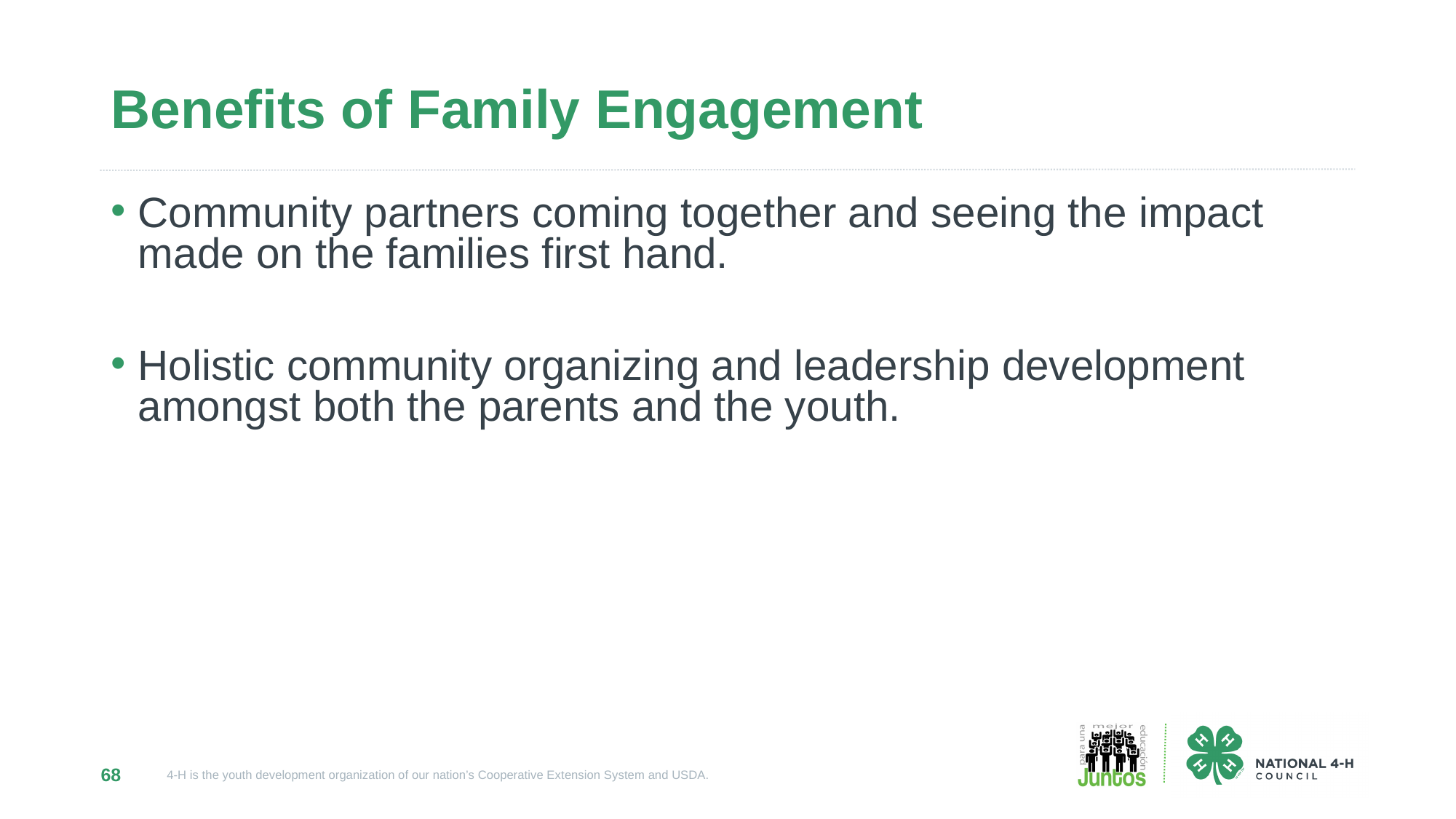

# Benefits of Family Engagement
Community partners coming together and seeing the impact made on the families first hand.

Holistic community organizing and leadership development amongst both the parents and the youth.

68